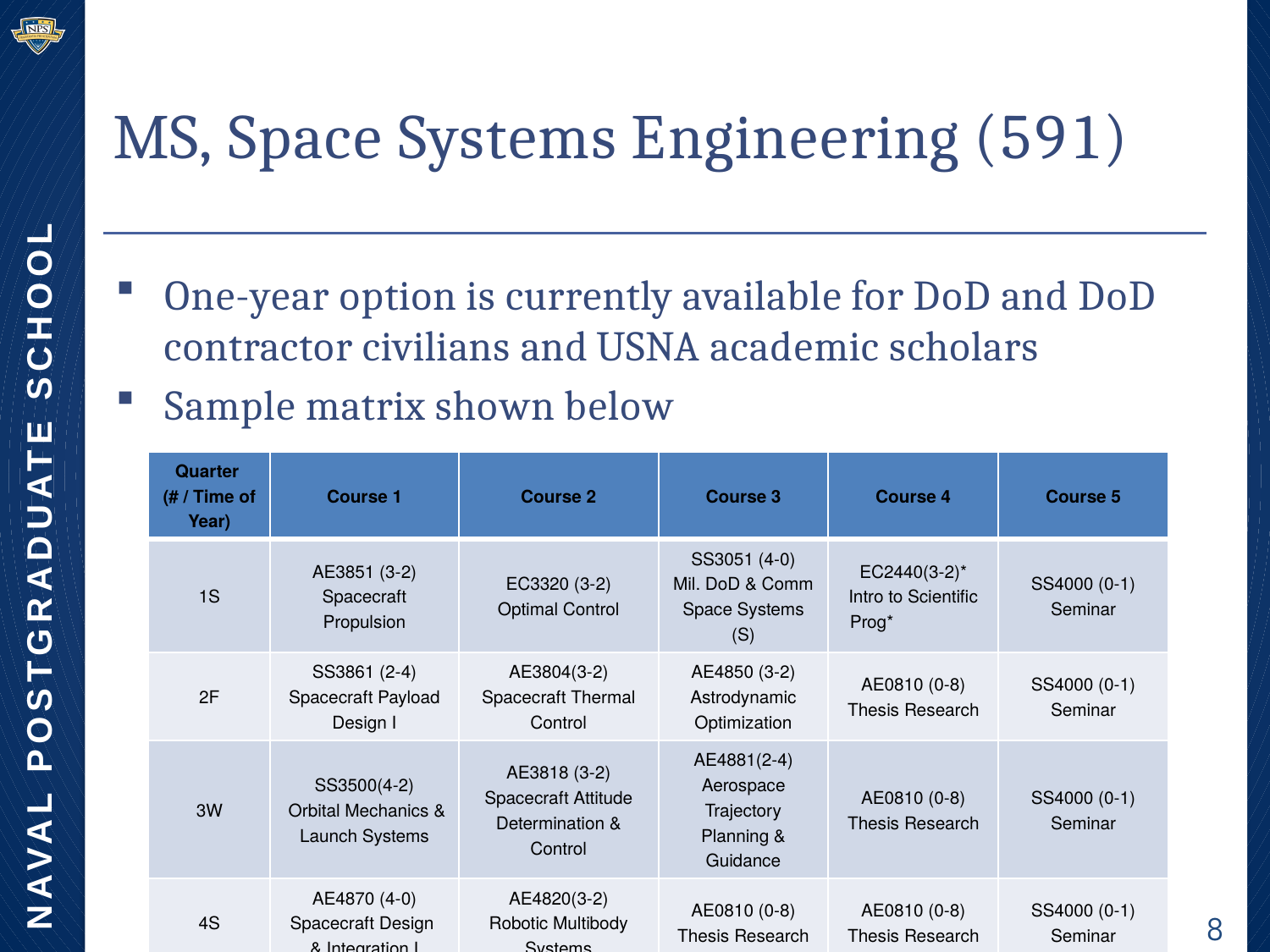

# MS, Space Systems Engineering (591)
One-year option is currently available for DoD and DoD contractor civilians and USNA academic scholars
Sample matrix shown below
| Quarter (# / Time of Year) | Course 1 | Course 2 | Course 3 | Course 4 | Course 5 |
| --- | --- | --- | --- | --- | --- |
| 1S | AE3851 (3-2) Spacecraft Propulsion | EC3320 (3-2) Optimal Control | SS3051 (4-0) Mil. DoD & Comm Space Systems (S) | EC2440(3-2)\* Intro to Scientific Prog\* | SS4000 (0-1) Seminar |
| 2F | SS3861 (2-4) Spacecraft Payload Design I | AE3804(3-2) Spacecraft Thermal Control | AE4850 (3-2) Astrodynamic Optimization | AE0810 (0-8) Thesis Research | SS4000 (0-1) Seminar |
| 3W | SS3500(4-2) Orbital Mechanics & Launch Systems | AE3818 (3-2) Spacecraft Attitude Determination & Control | AE4881(2-4) Aerospace Trajectory Planning & Guidance | AE0810 (0-8) Thesis Research | SS4000 (0-1) Seminar |
| 4S | AE4870 (4-0) Spacecraft Design & Integration I | AE4820(3-2) Robotic Multibody Systems | AE0810 (0-8) Thesis Research | AE0810 (0-8) Thesis Research | SS4000 (0-1) Seminar |